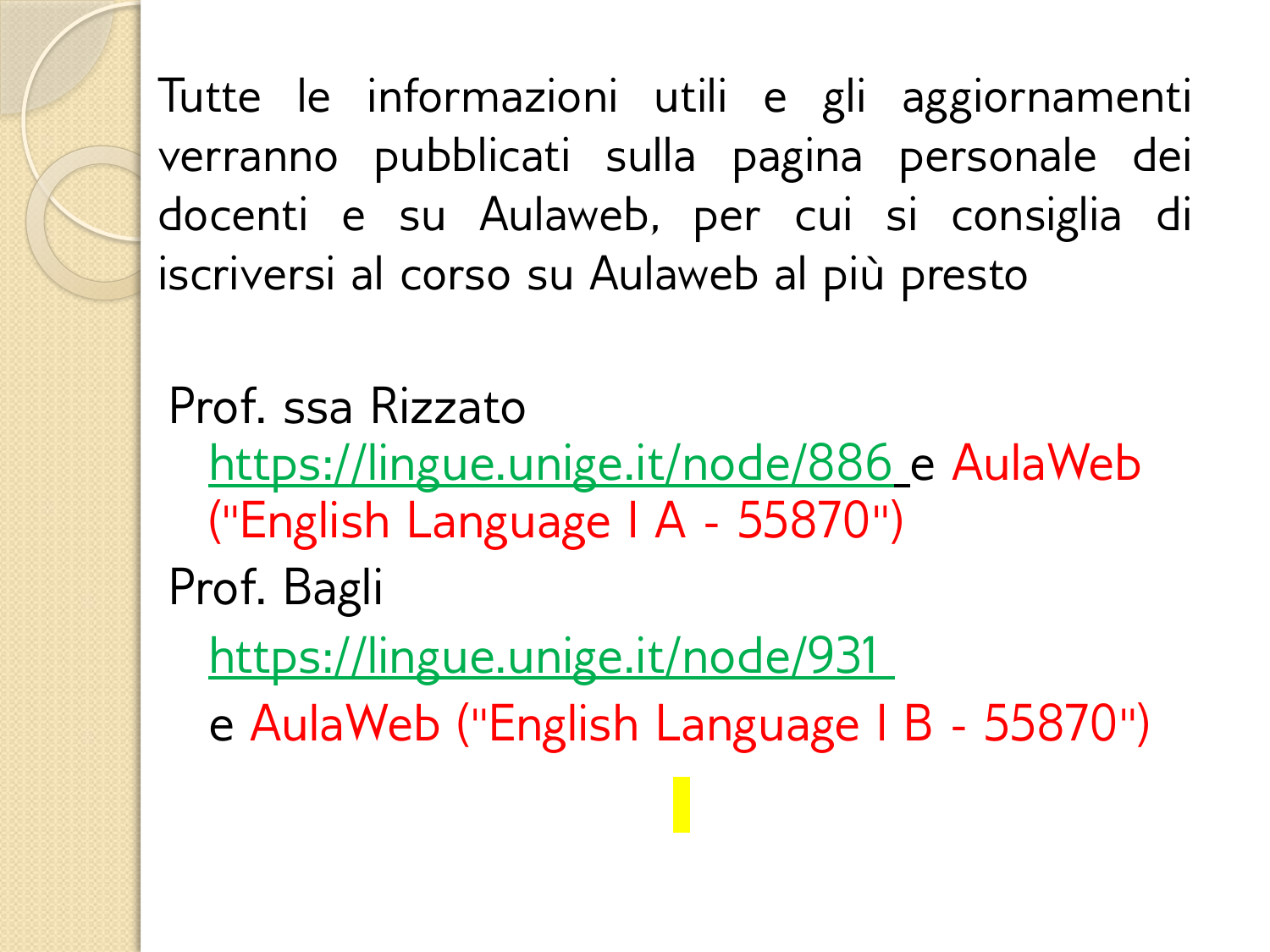

Tutte le informazioni utili e gli aggiornamenti verranno pubblicati sulla pagina personale dei docenti e su Aulaweb, per cui si consiglia di iscriversi al corso su Aulaweb al più presto

Prof. ssa Rizzato https://lingue.unige.it/node/886 e AulaWeb ("English Language I A - 55870")
Prof. Bagli
	https://lingue.unige.it/node/931
	e AulaWeb ("English Language I B - 55870")